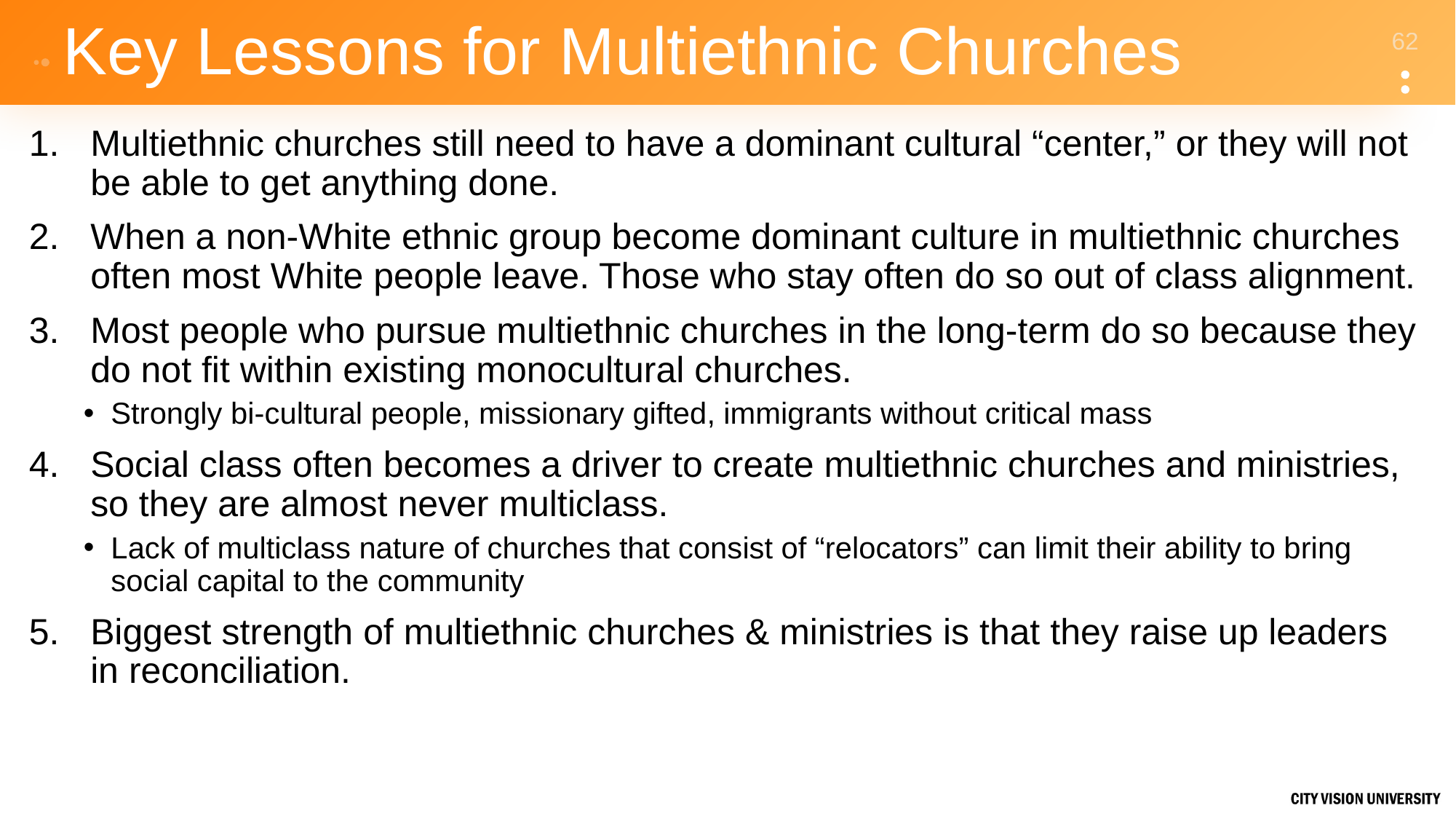

# Key Lessons for Multiethnic Churches
Multiethnic churches still need to have a dominant cultural “center,” or they will not be able to get anything done.
When a non-White ethnic group become dominant culture in multiethnic churches often most White people leave. Those who stay often do so out of class alignment.
Most people who pursue multiethnic churches in the long-term do so because they do not fit within existing monocultural churches.
Strongly bi-cultural people, missionary gifted, immigrants without critical mass
Social class often becomes a driver to create multiethnic churches and ministries, so they are almost never multiclass.
Lack of multiclass nature of churches that consist of “relocators” can limit their ability to bring social capital to the community
Biggest strength of multiethnic churches & ministries is that they raise up leaders in reconciliation.